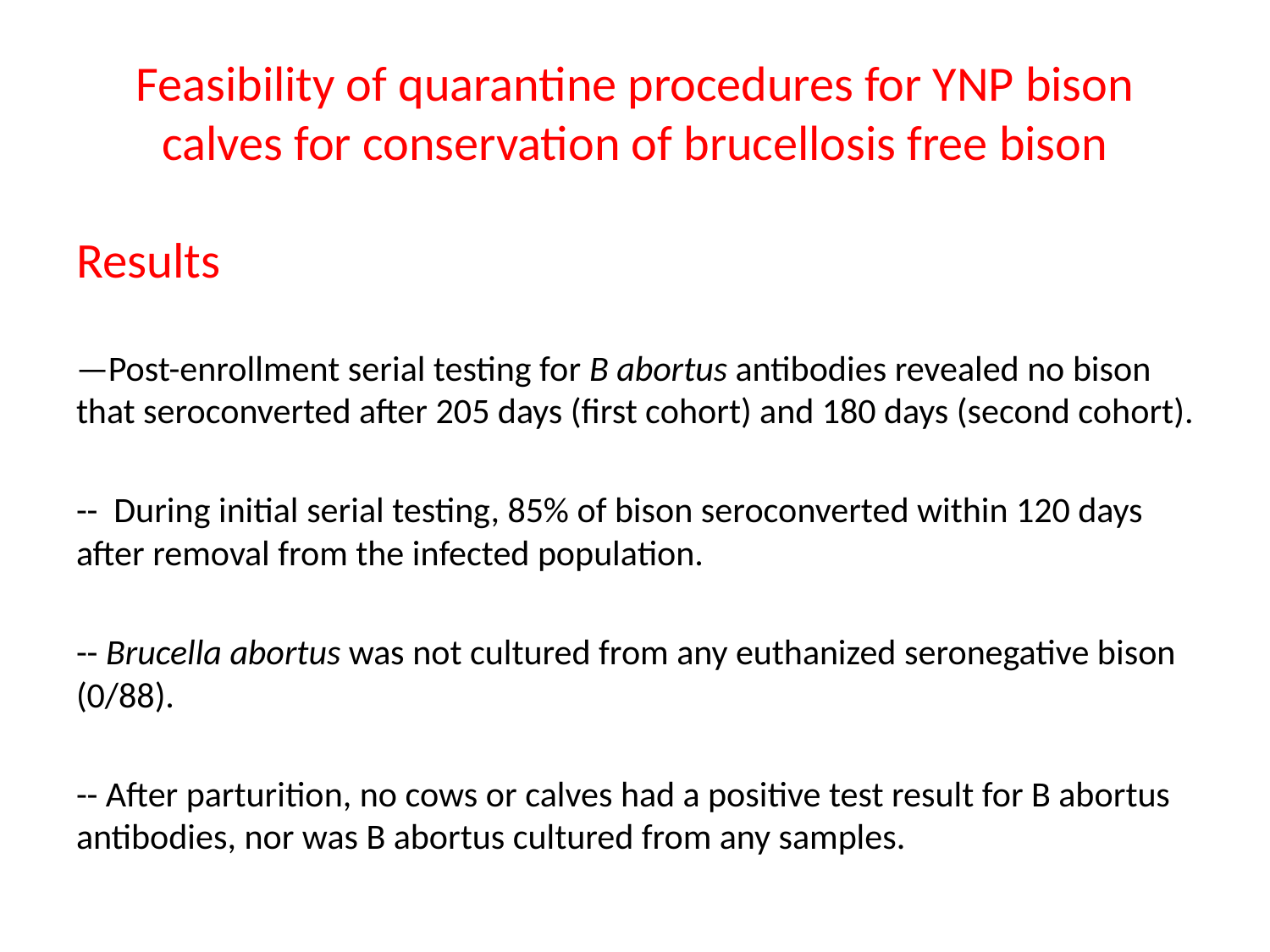

# Feasibility of quarantine procedures for YNP bison calves for conservation of brucellosis free bison
Results

—Post-enrollment serial testing for B abortus antibodies revealed no bison that seroconverted after 205 days (first cohort) and 180 days (second cohort).

--  During initial serial testing, 85% of bison seroconverted within 120 days after removal from the infected population.

-- Brucella abortus was not cultured from any euthanized seronegative bison (0/88).

-- After parturition, no cows or calves had a positive test result for B abortus antibodies, nor was B abortus cultured from any samples.